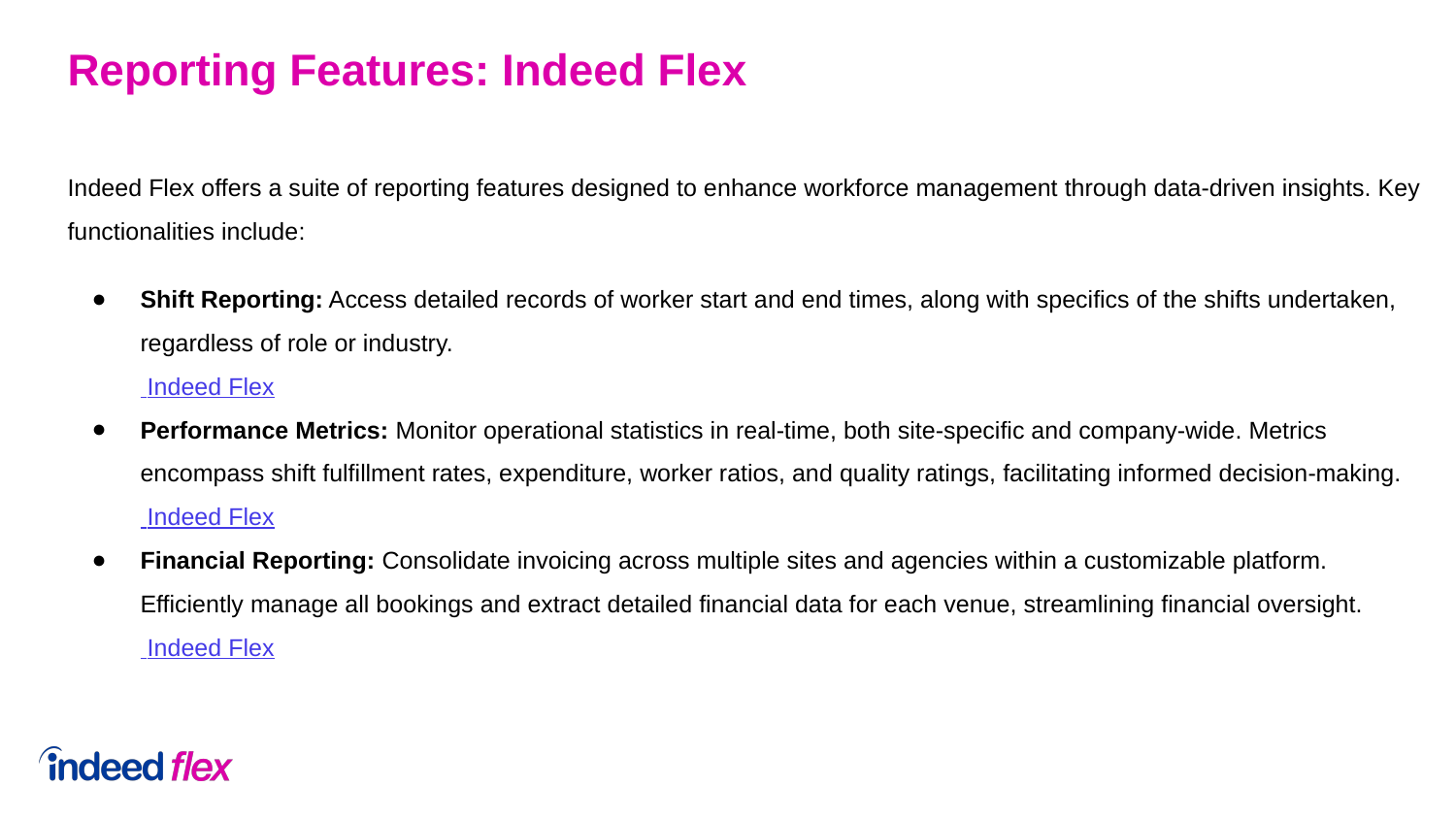

Reporting Features: Indeed Flex

Indeed Flex offers a suite of reporting features designed to enhance workforce management through data-driven insights. Key functionalities include:
Shift Reporting: Access detailed records of worker start and end times, along with specifics of the shifts undertaken, regardless of role or industry.
 Indeed Flex
Performance Metrics: Monitor operational statistics in real-time, both site-specific and company-wide. Metrics encompass shift fulfillment rates, expenditure, worker ratios, and quality ratings, facilitating informed decision-making.
 Indeed Flex
Financial Reporting: Consolidate invoicing across multiple sites and agencies within a customizable platform. Efficiently manage all bookings and extract detailed financial data for each venue, streamlining financial oversight.
 Indeed Flex